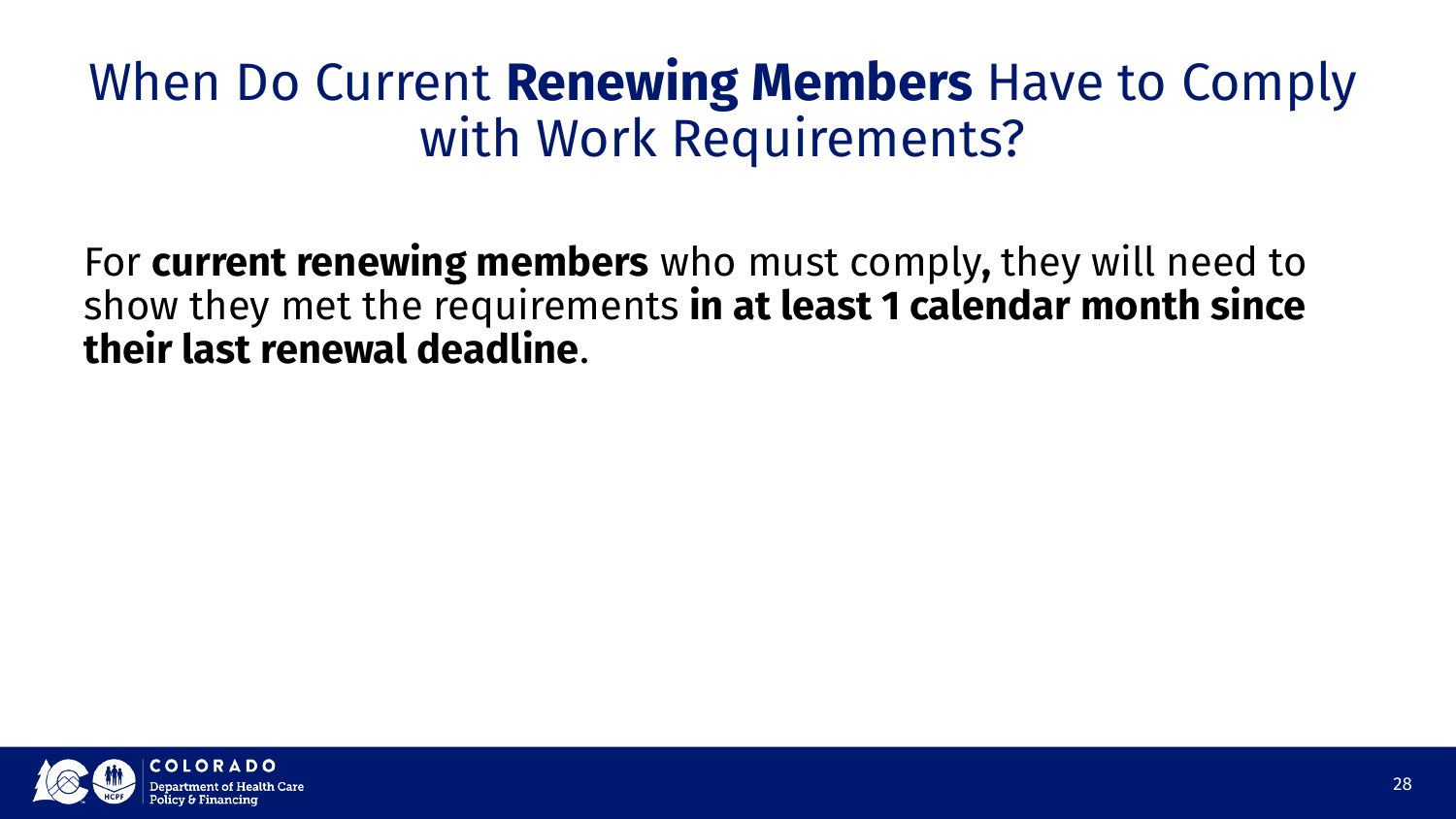

# When Do Current Renewing Members Have to Comply with Work Requirements?
For current renewing members who must comply, they will need to show they met the requirements in at least 1 calendar month since their last renewal deadline.

28